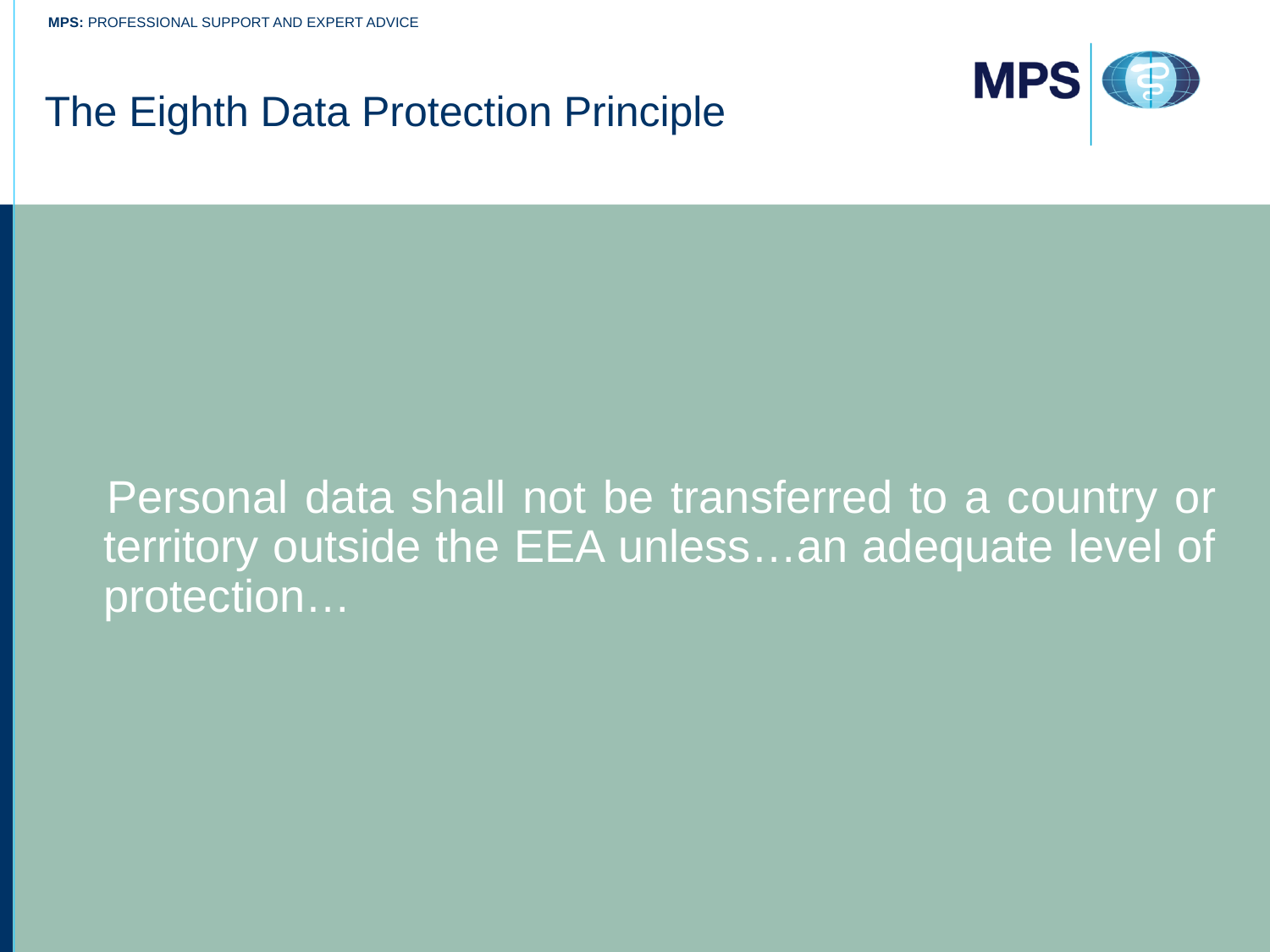

# The Eighth Data Protection Principle
   Personal data shall not be transferred to a country or territory outside the EEA unless…an adequate level of protection…